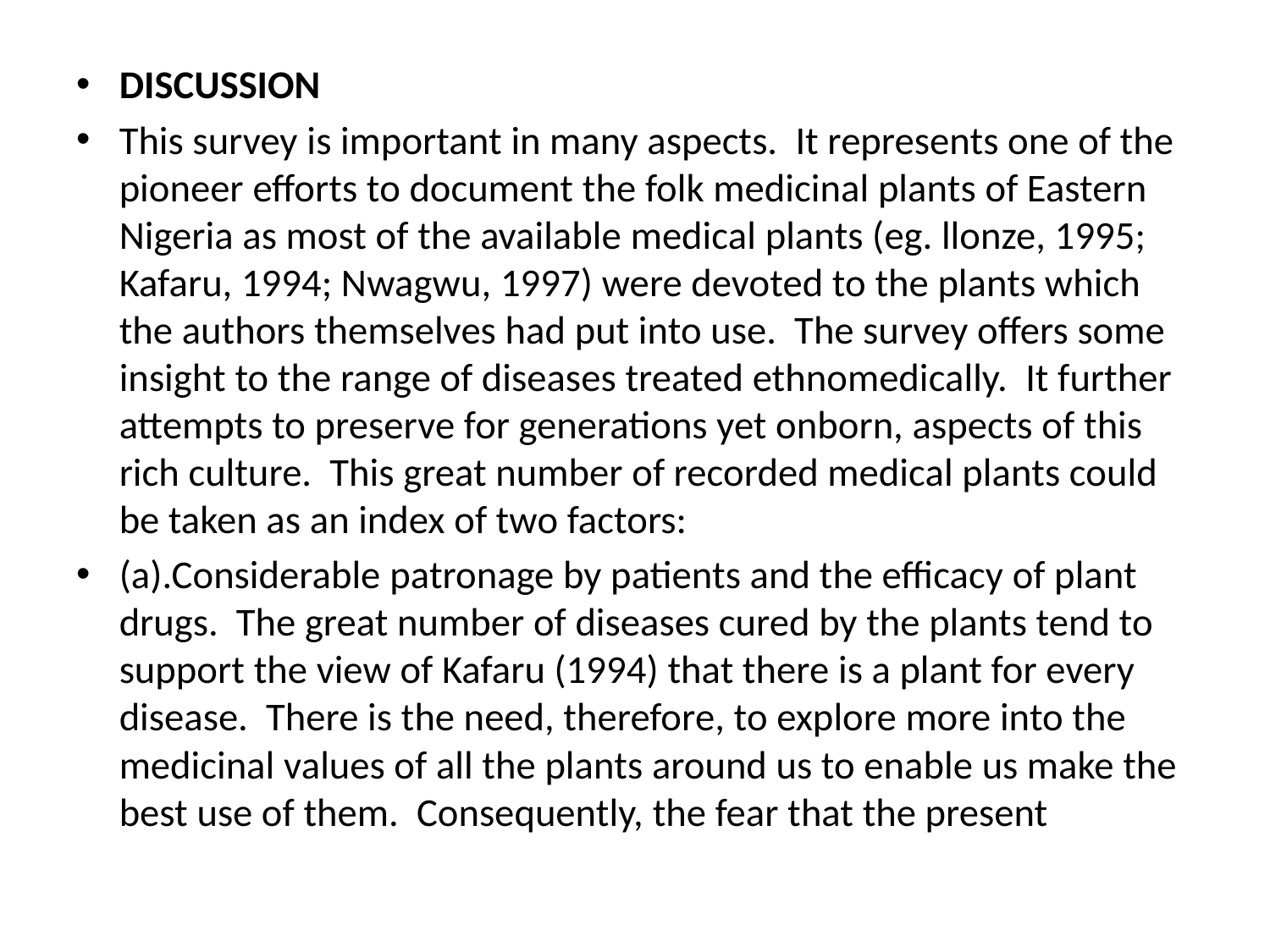

DISCUSSION
This survey is important in many aspects.  It represents one of the pioneer efforts to document the folk medicinal plants of Eastern Nigeria as most of the available medical plants (eg. llonze, 1995; Kafaru, 1994; Nwagwu, 1997) were devoted to the plants which the authors themselves had put into use.  The survey offers some insight to the range of diseases treated ethnomedically.  It further attempts to preserve for generations yet onborn, aspects of this rich culture.  This great number of recorded medical plants could be taken as an index of two factors:
(a).Considerable patronage by patients and the efficacy of plant drugs.  The great number of diseases cured by the plants tend to support the view of Kafaru (1994) that there is a plant for every disease.  There is the need, therefore, to explore more into the medicinal values of all the plants around us to enable us make the best use of them.  Consequently, the fear that the present